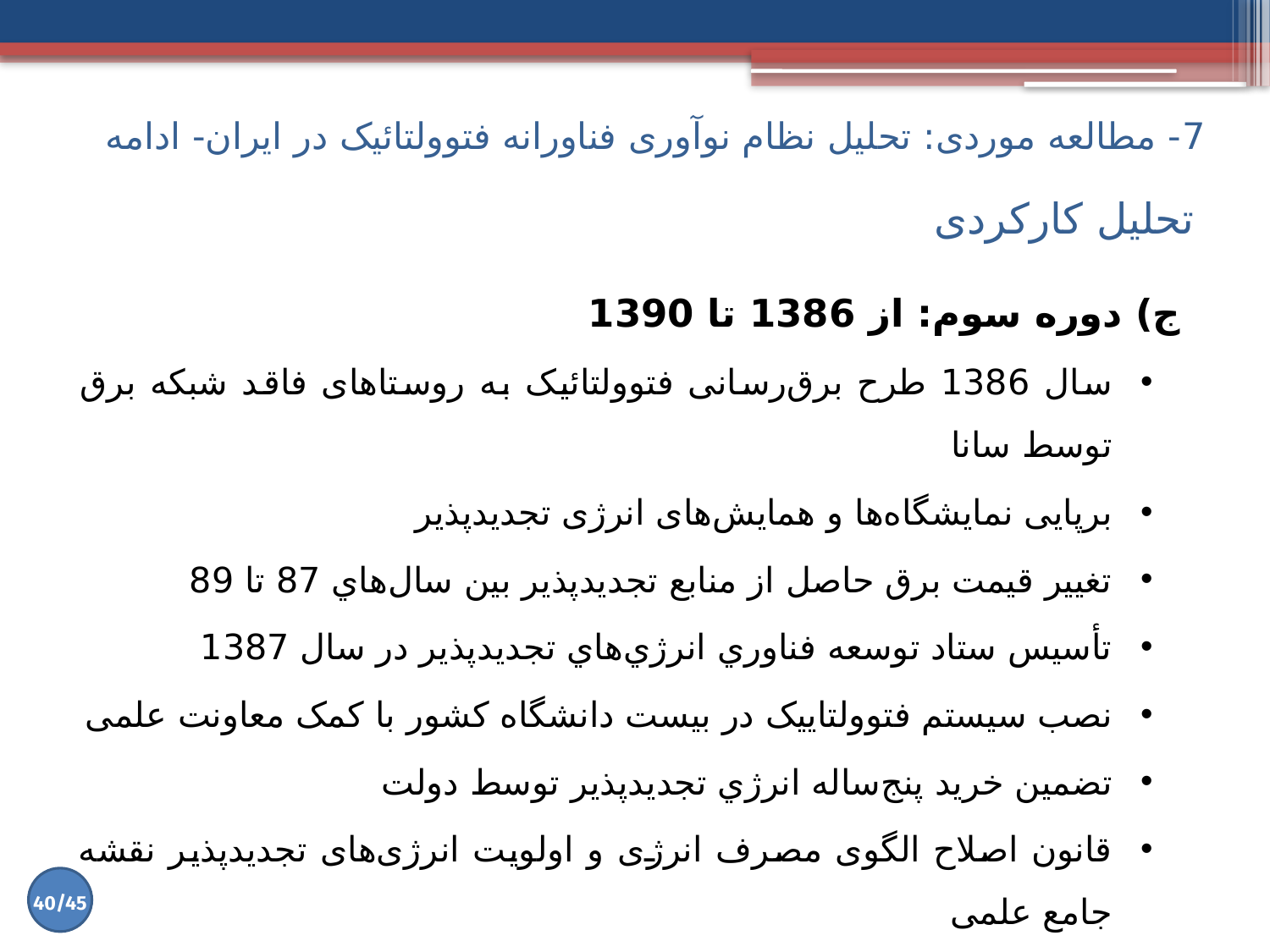

7- مطالعه موردی: تحلیل نظام نوآوری فناورانه فتوولتائیک در ایران- ادامه
# تحلیل کارکردی
ج) دوره سوم: از 1386 تا 1390
سال 1386 طرح برق‌رسانی فتوولتائیک به روستاهای فاقد شبکه برق توسط سانا
برپایی نمایشگاه‌ها و همایش‌های انرژی تجدیدپذیر
تغییر قیمت برق حاصل از منابع تجدیدپذیر بین سال‌هاي 87 تا 89
تأسیس ستاد توسعه فناوري انرژي‌هاي تجدیدپذیر در سال 1387
نصب سیستم فتوولتاییک در بیست دانشگاه کشور با کمک معاونت علمی
تضمین خرید پنج‌ساله انرژي تجدیدپذیر توسط دولت
قانون اصلاح الگوی مصرف انرژی و اولویت انرژی‌های تجدیدپذیر نقشه جامع علمی

40/45